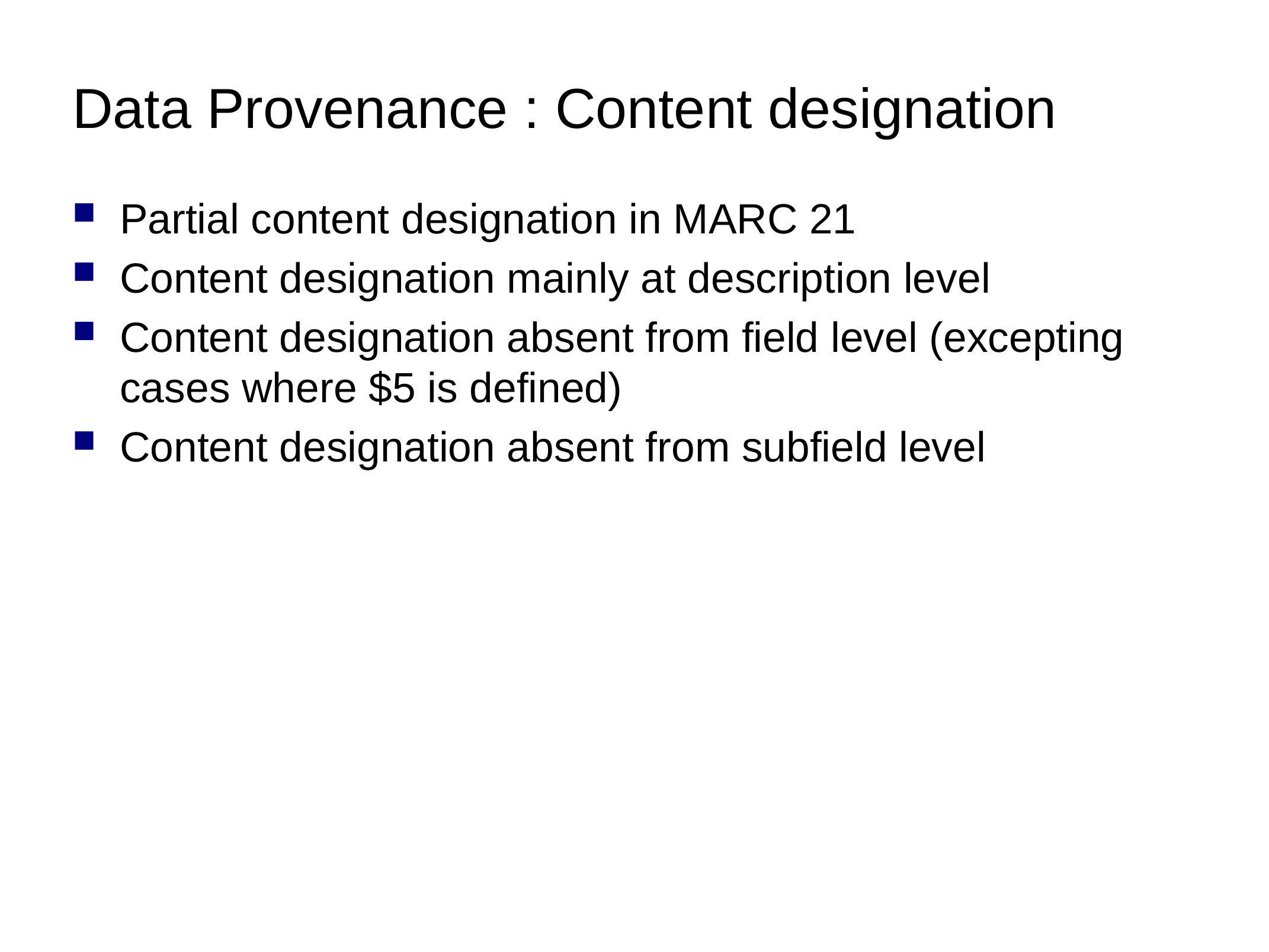

# Data Provenance : Content designation
Partial content designation in MARC 21
Content designation mainly at description level
Content designation absent from field level (excepting cases where $5 is defined)
Content designation absent from subfield level